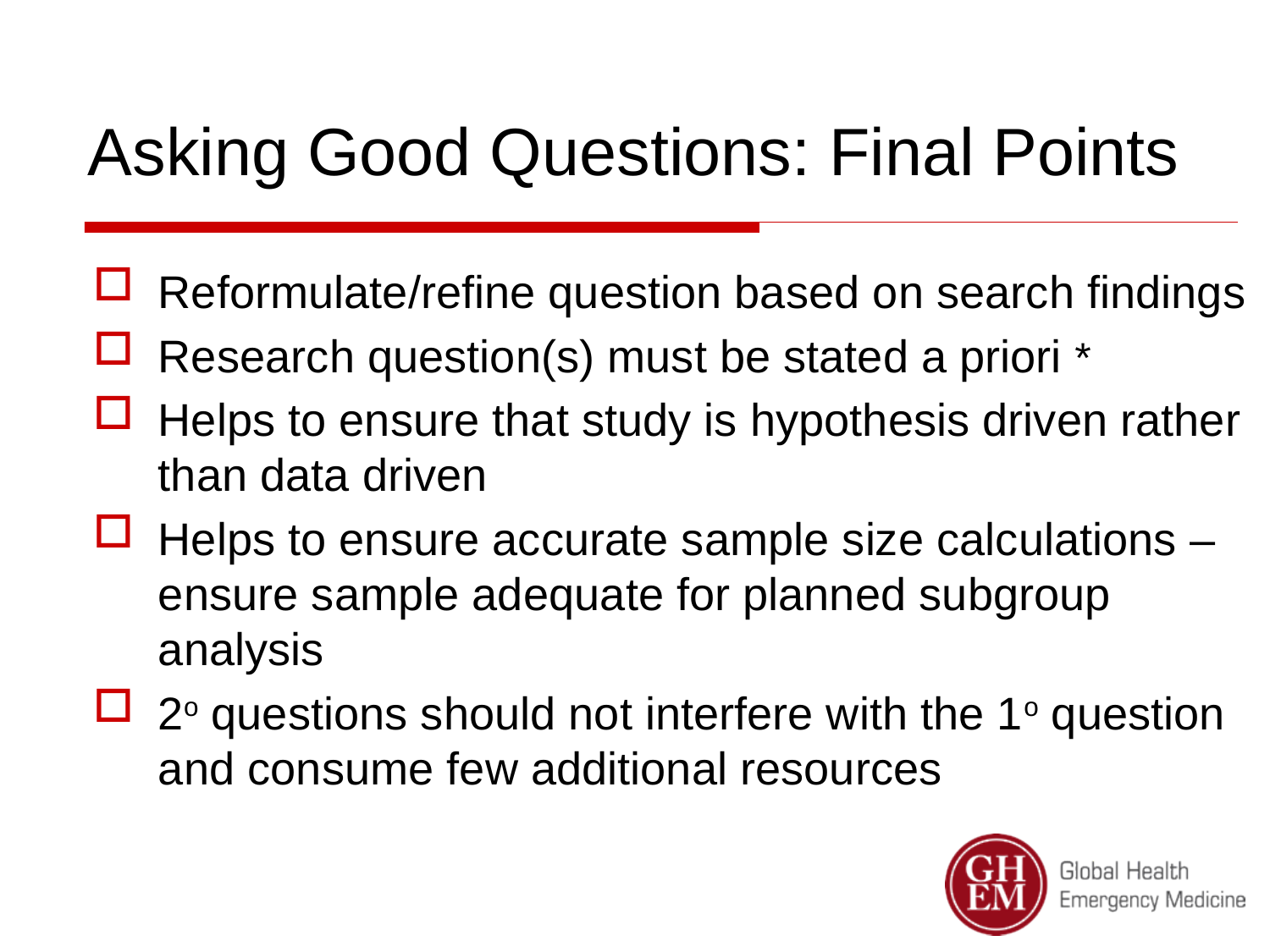

# Asking Good Questions: Final Points
Reformulate/refine question based on search findings
Research question(s) must be stated a priori *
Helps to ensure that study is hypothesis driven rather than data driven
Helps to ensure accurate sample size calculations – ensure sample adequate for planned subgroup analysis
2o questions should not interfere with the 1o question and consume few additional resources